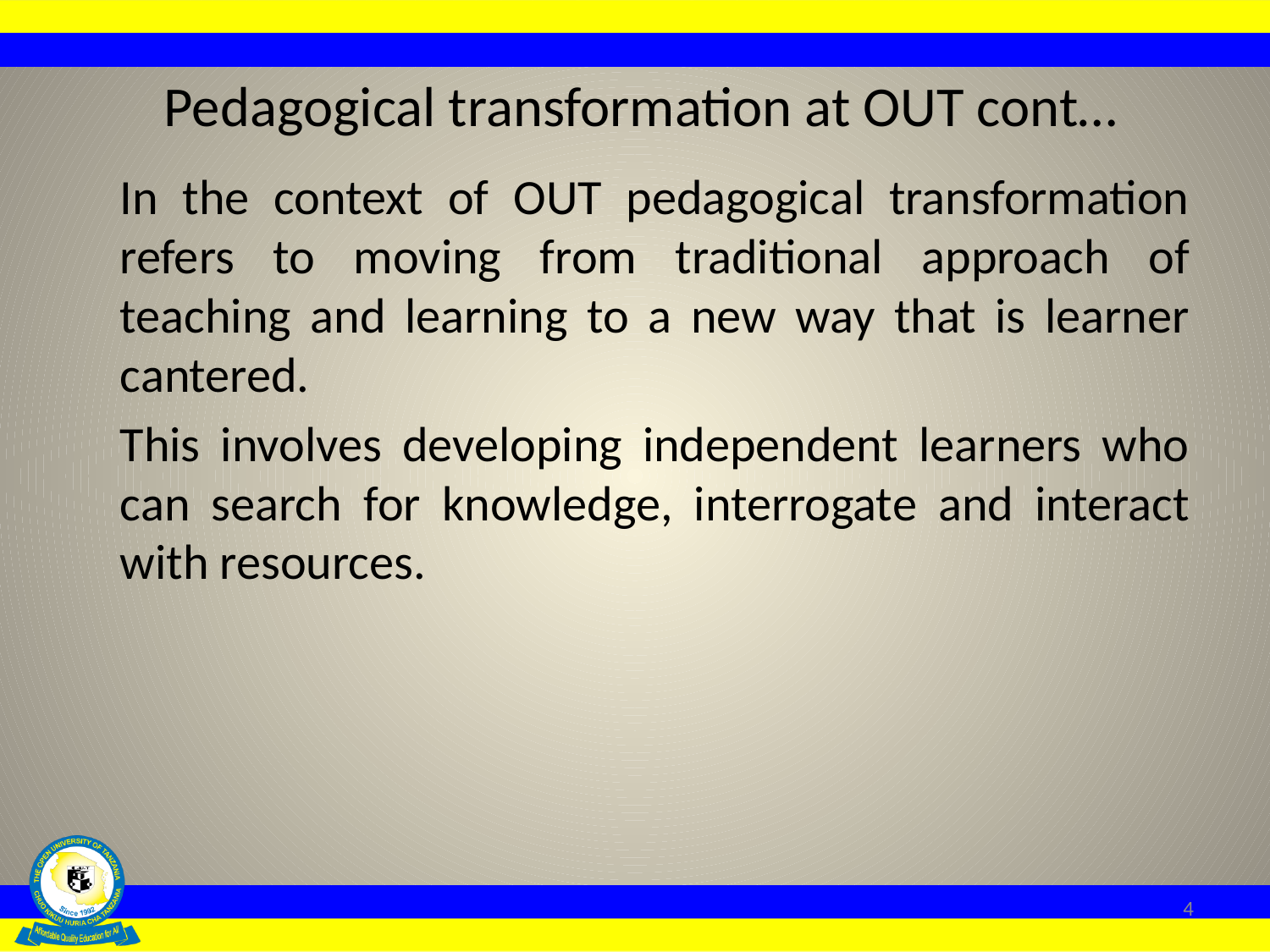

# Pedagogical transformation at OUT cont…
	In the context of OUT pedagogical transformation refers to moving from traditional approach of teaching and learning to a new way that is learner cantered.
	This involves developing independent learners who can search for knowledge, interrogate and interact with resources.

4